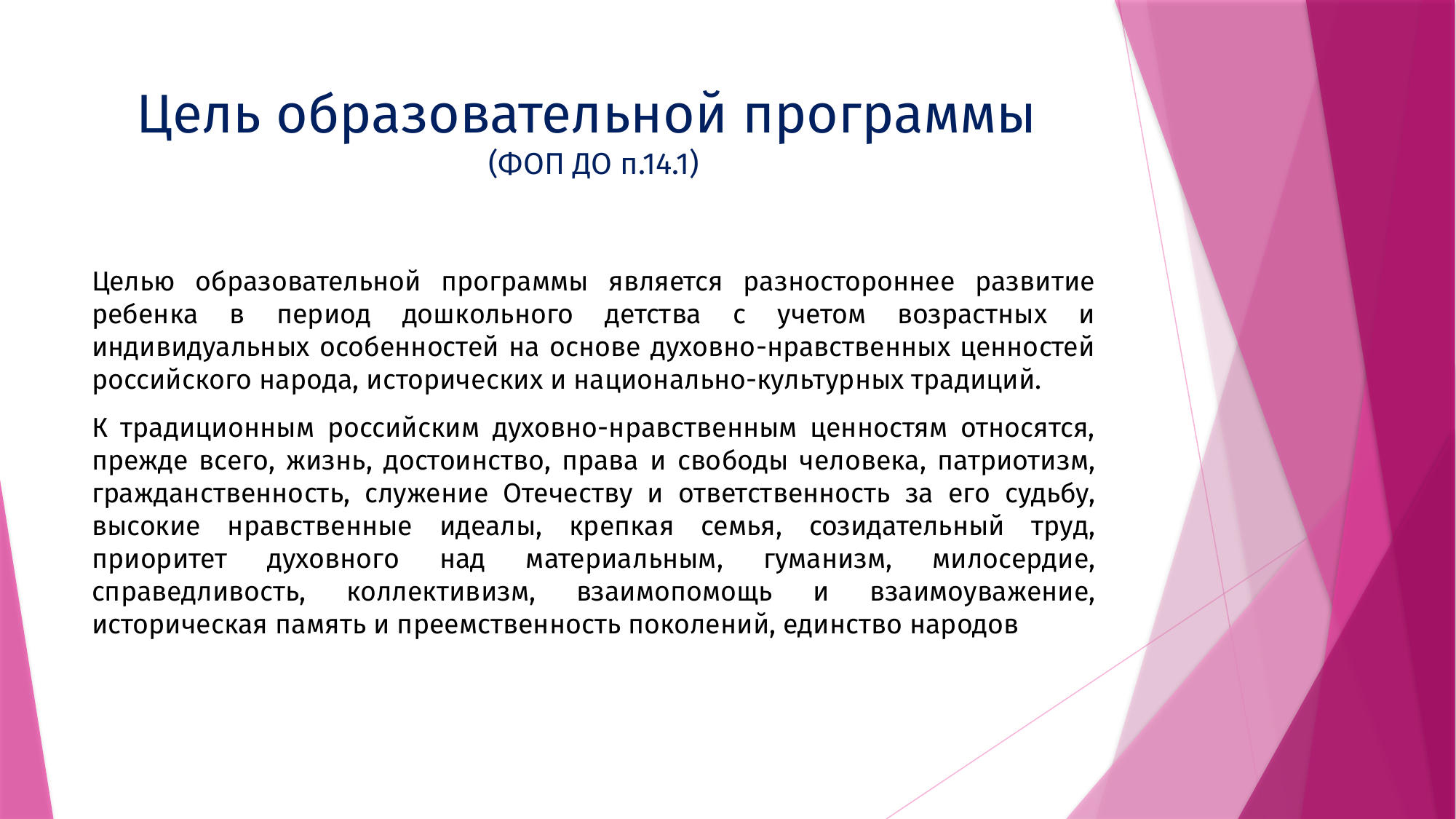

# Цель образовательной программы (ФОП ДО п.14.1)
Целью образовательной программы является разностороннее развитие ребенка в период дошкольного детства с учетом возрастных и индивидуальных особенностей на основе духовно-нравственных ценностей российского народа, исторических и национально-культурных традиций.
К традиционным российским духовно-нравственным ценностям относятся, прежде всего, жизнь, достоинство, права и свободы человека, патриотизм, гражданственность, служение Отечеству и ответственность за его судьбу, высокие нравственные идеалы, крепкая семья, созидательный труд, приоритет духовного над материальным, гуманизм, милосердие, справедливость, коллективизм, взаимопомощь и взаимоуважение, историческая память и преемственность поколений, единство народов